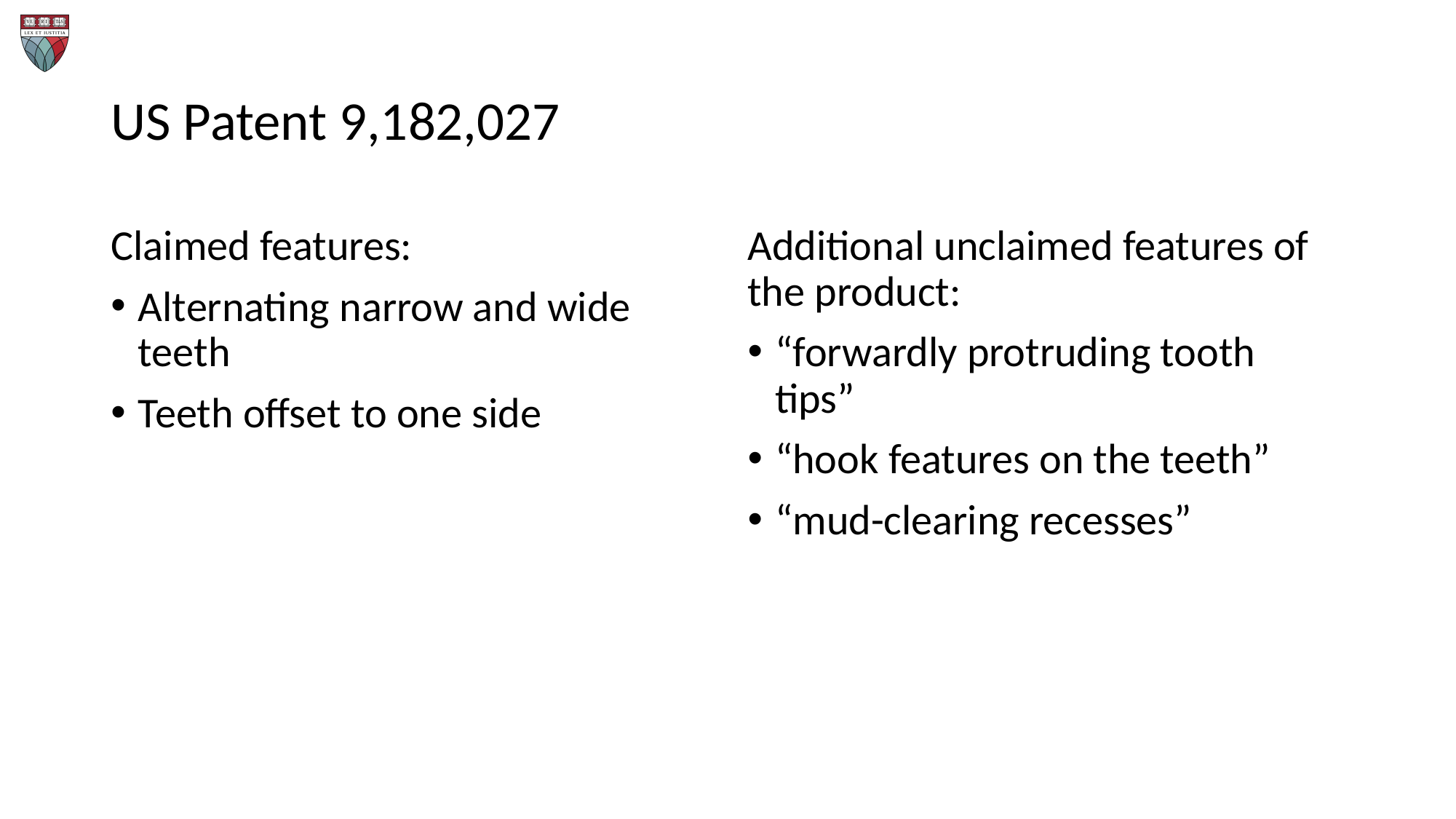

# US Patent 9,182,027
Claimed features:
Alternating narrow and wide teeth
Teeth offset to one side
Additional unclaimed features of the product:
“forwardly protruding tooth tips”
“hook features on the teeth”
“mud-clearing recesses”